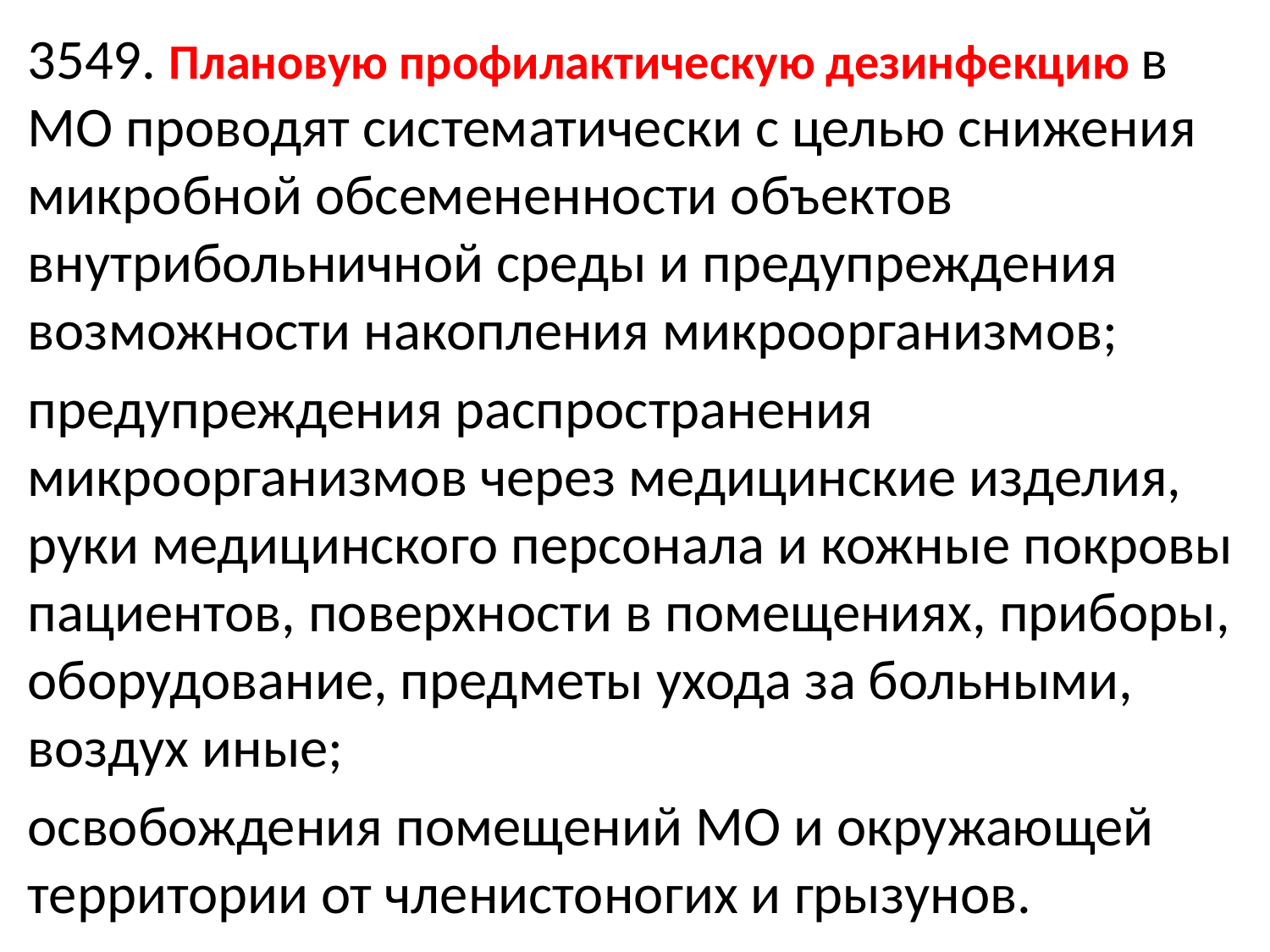

3549. Плановую профилактическую дезинфекцию в МО проводят систематически с целью снижения микробной обсемененности объектов внутрибольничной среды и предупреждения возможности накопления микроорганизмов;
предупреждения распространения микроорганизмов через медицинские изделия, руки медицинского персонала и кожные покровы пациентов, поверхности в помещениях, приборы, оборудование, предметы ухода за больными, воздух иные;
освобождения помещений МО и окружающей территории от членистоногих и грызунов.
#